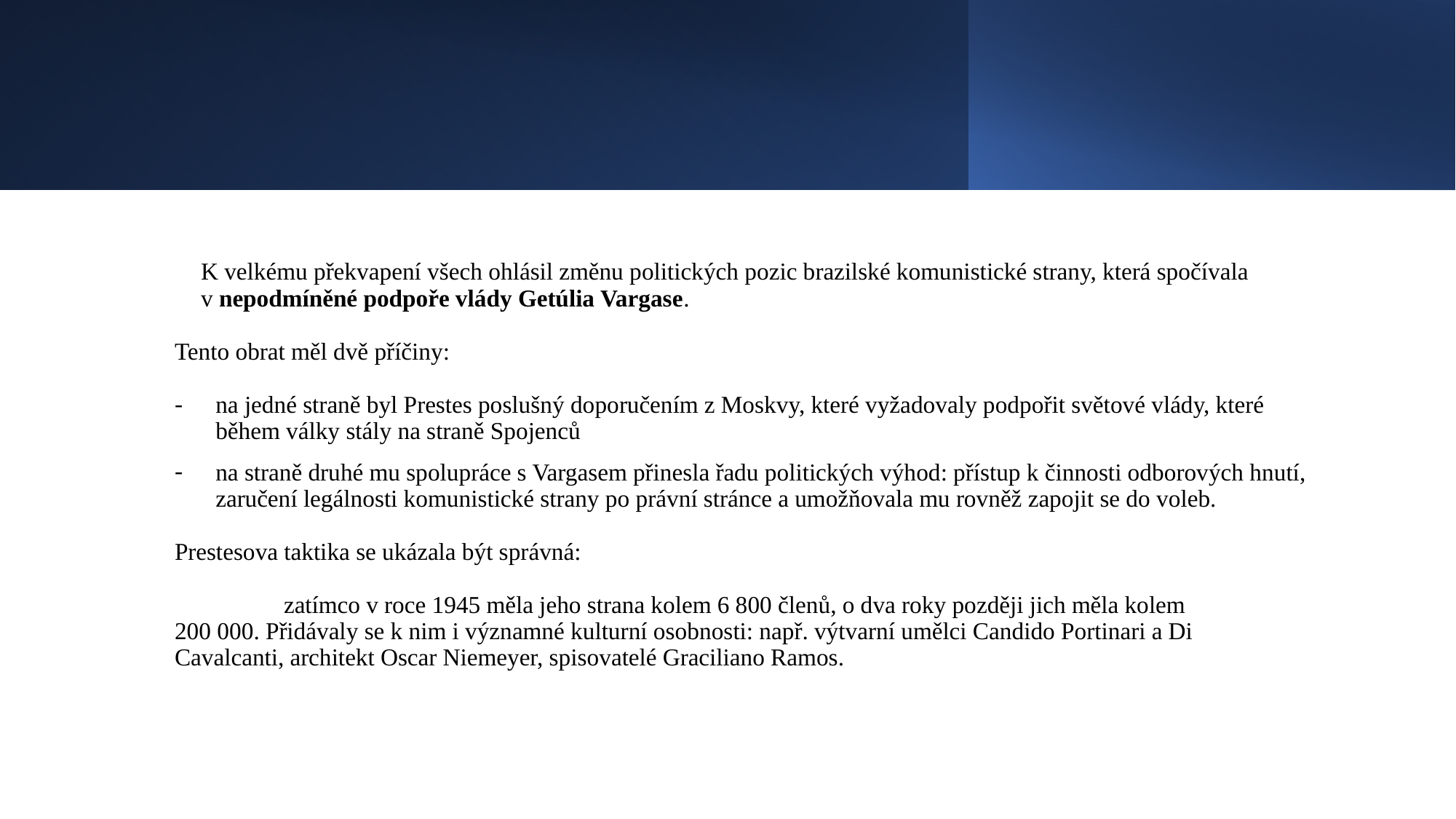

#
K velkému překvapení všech ohlásil změnu politických pozic brazilské komunistické strany, která spočívala v nepodmíněné podpoře vlády Getúlia Vargase.
Tento obrat měl dvě příčiny:
na jedné straně byl Prestes poslušný doporučením z Moskvy, které vyžadovaly podpořit světové vlády, které během války stály na straně Spojenců
na straně druhé mu spolupráce s Vargasem přinesla řadu politických výhod: přístup k činnosti odborových hnutí, zaručení legálnosti komunistické strany po právní stránce a umožňovala mu rovněž zapojit se do voleb.
Prestesova taktika se ukázala být správná:
	zatímco v roce 1945 měla jeho strana kolem 6 800 členů, o dva roky později jich měla kolem 	200 000. Přidávaly se k nim i významné kulturní osobnosti: např. výtvarní umělci Candido Portinari a Di 	Cavalcanti, architekt Oscar Niemeyer, spisovatelé Graciliano Ramos.